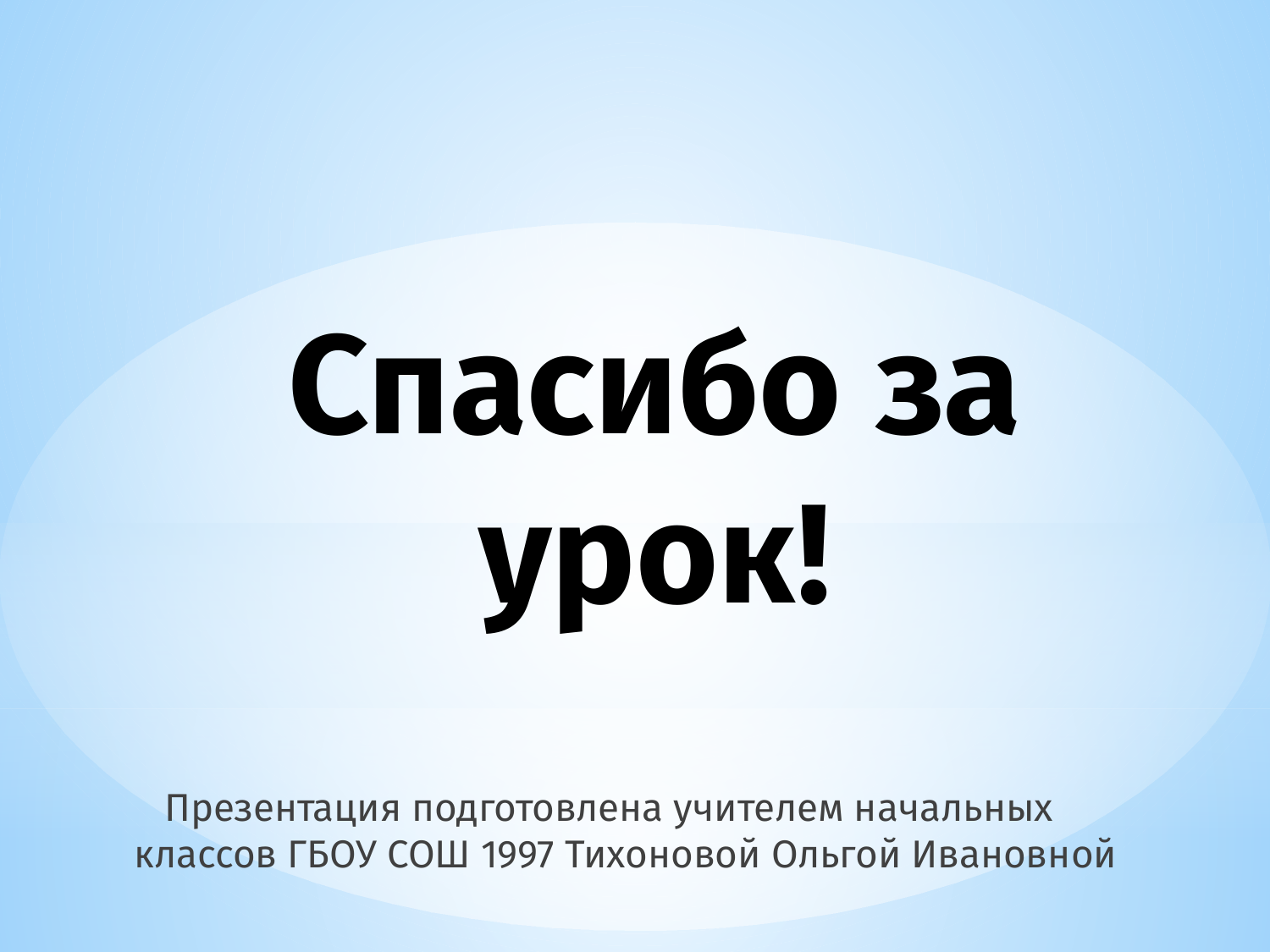

# Спасибо за урок!
   Презентация подготовлена учителем начальных классов ГБОУ СОШ 1997 Тихоновой Ольгой Ивановной